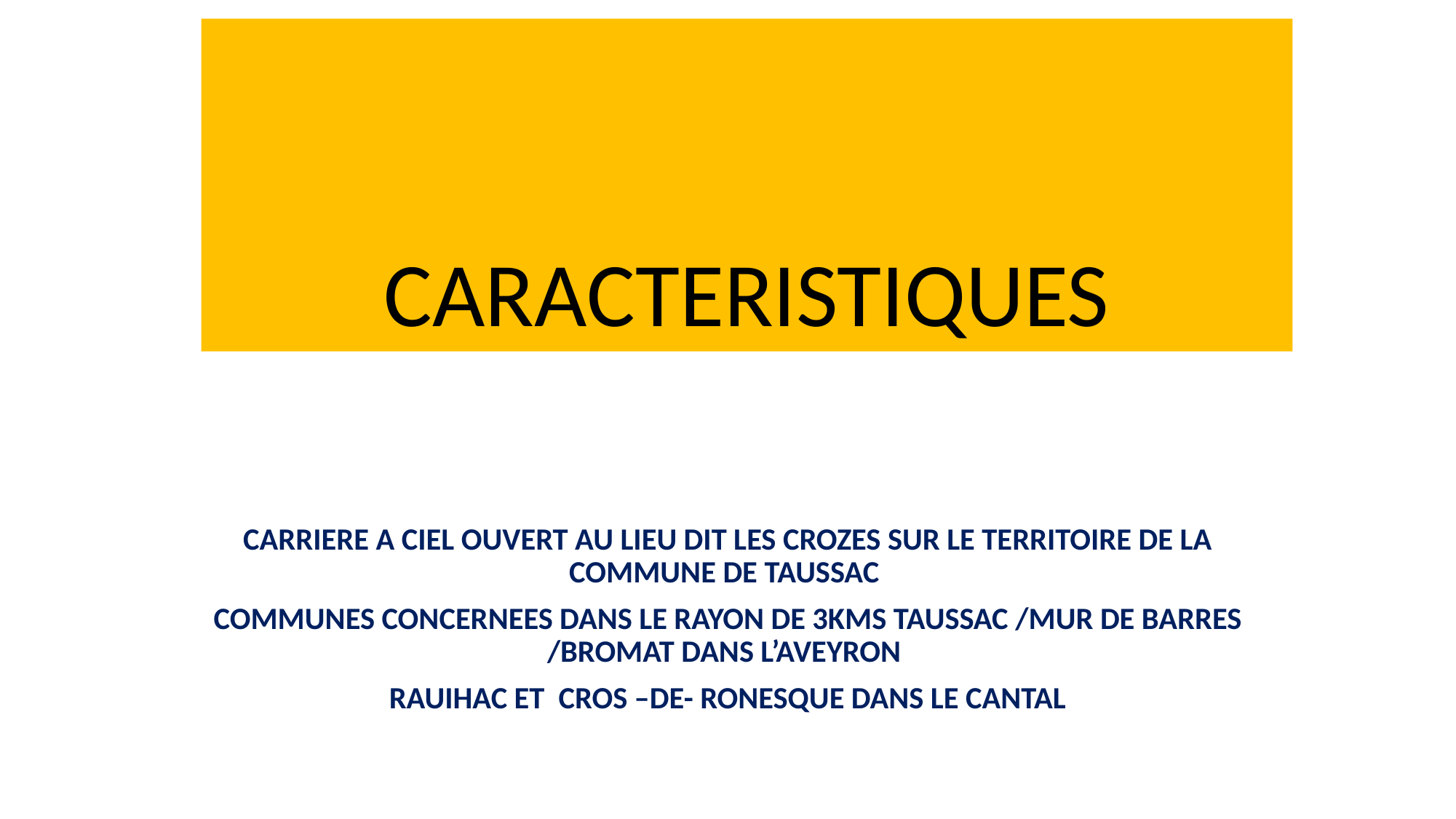

# CARACTERISTIQUES
CARRIERE A CIEL OUVERT AU LIEU DIT LES CROZES SUR LE TERRITOIRE DE LA COMMUNE DE TAUSSAC
COMMUNES CONCERNEES DANS LE RAYON DE 3KMS TAUSSAC /MUR DE BARRES /BROMAT DANS L’AVEYRON
RAUIHAC ET  CROS –DE- RONESQUE DANS LE CANTAL